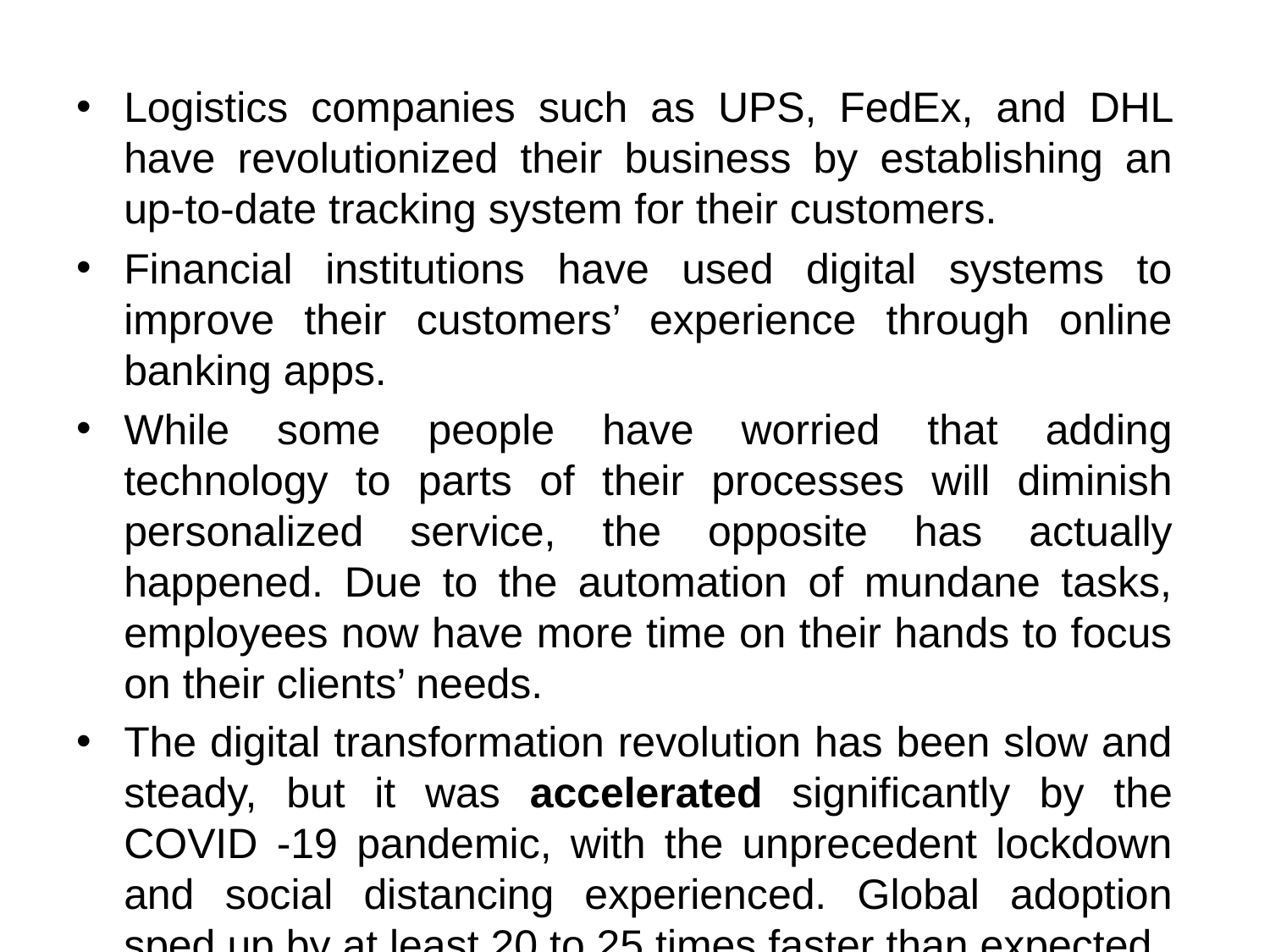

Logistics companies such as UPS, FedEx, and DHL have revolutionized their business by establishing an up-to-date tracking system for their customers.
Financial institutions have used digital systems to improve their customers’ experience through online banking apps.
While some people have worried that adding technology to parts of their processes will diminish personalized service, the opposite has actually happened. Due to the automation of mundane tasks, employees now have more time on their hands to focus on their clients’ needs.
The digital transformation revolution has been slow and steady, but it was accelerated significantly by the COVID -19 pandemic, with the unprecedent lockdown and social distancing experienced. Global adoption sped up by at least 20 to 25 times faster than expected.